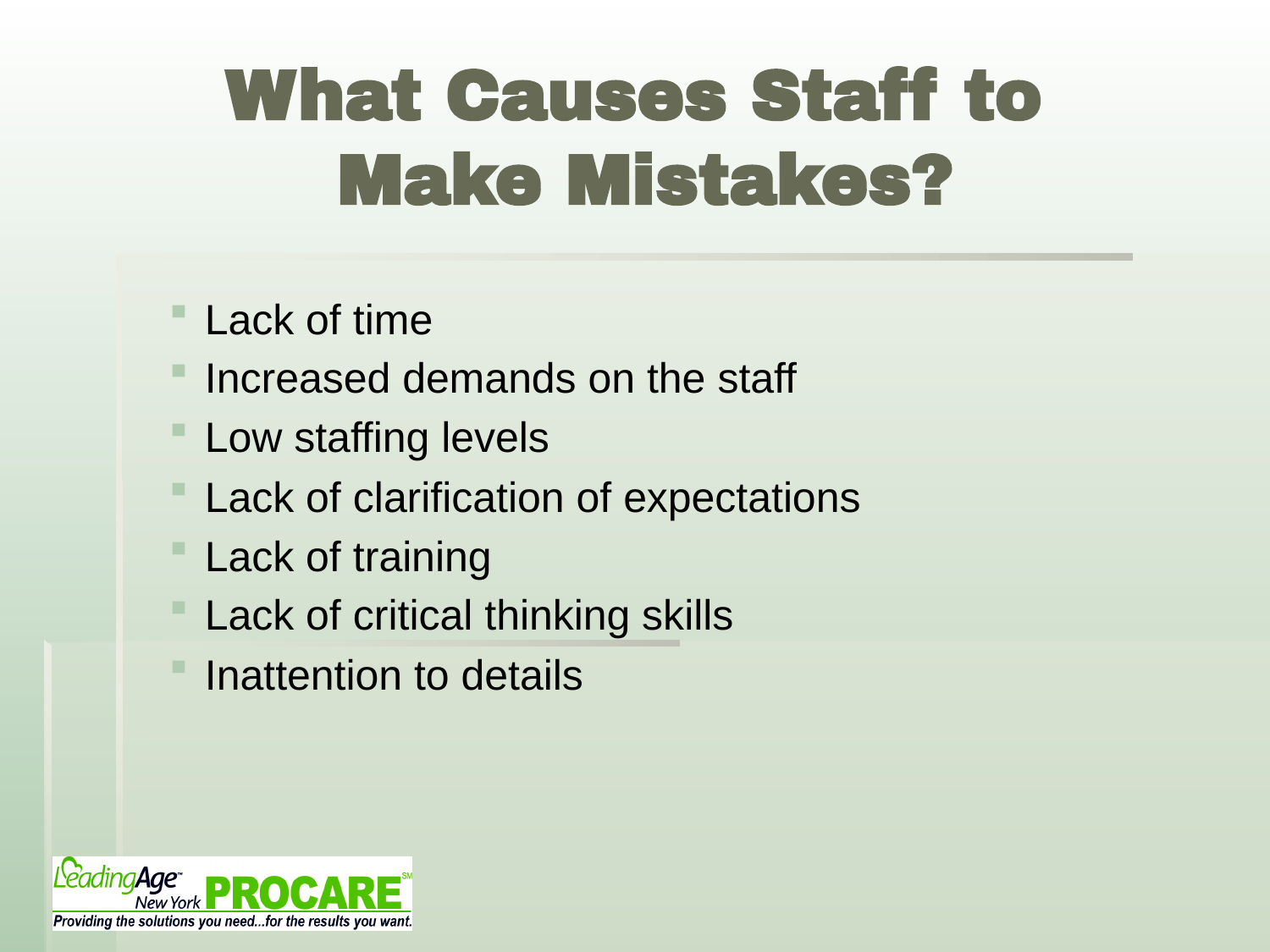

# What Causes Staff to Make Mistakes?
Lack of time
Increased demands on the staff
Low staffing levels
Lack of clarification of expectations
Lack of training
Lack of critical thinking skills
Inattention to details